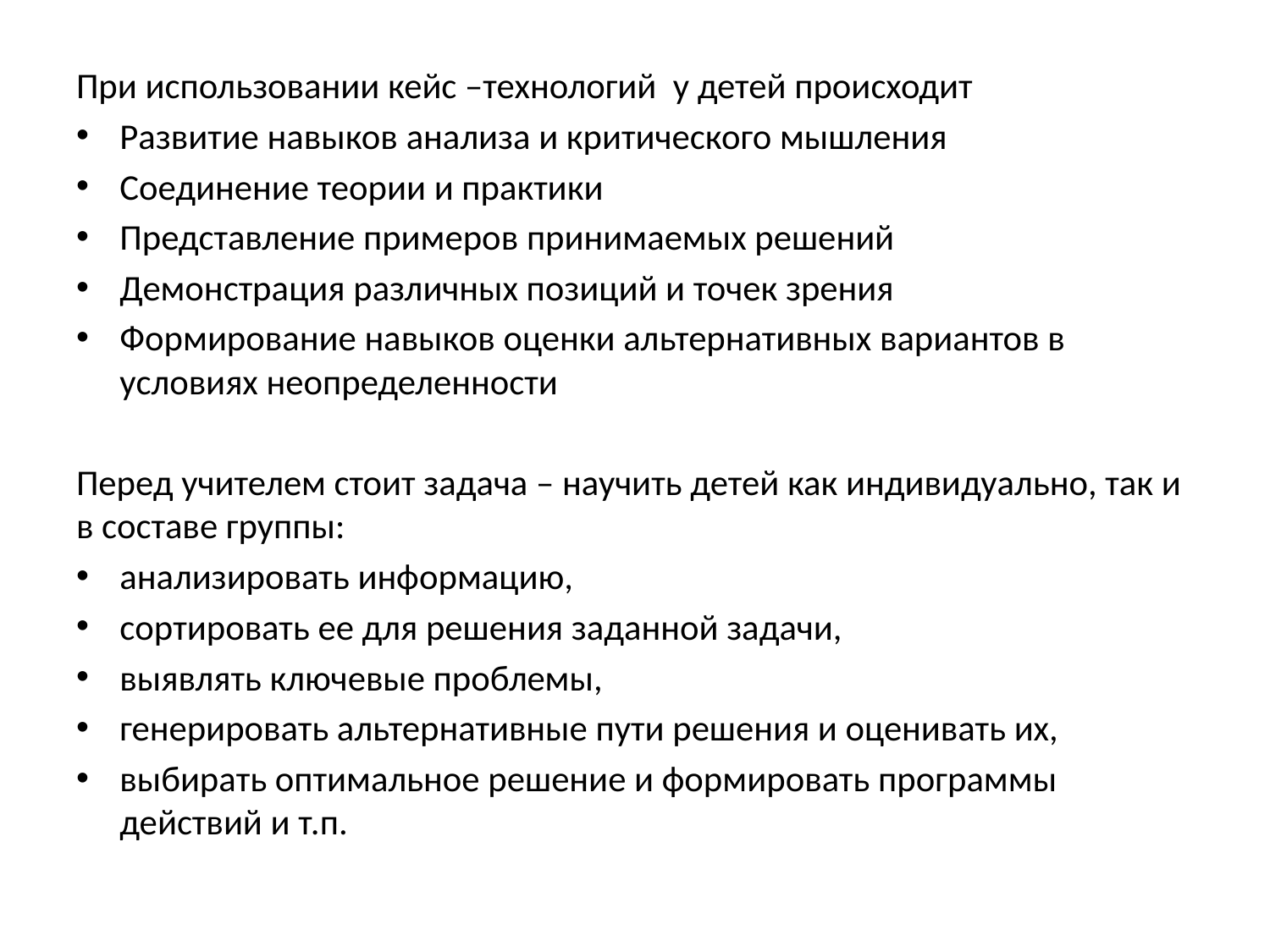

При использовании кейс –технологий  у детей происходит
Развитие навыков анализа и критического мышления
Соединение теории и практики
Представление примеров принимаемых решений
Демонстрация различных позиций и точек зрения
Формирование навыков оценки альтернативных вариантов в условиях неопределенности

Перед учителем стоит задача – научить детей как индивидуально, так и в составе группы:
анализировать информацию,
сортировать ее для решения заданной задачи,
выявлять ключевые проблемы,
генерировать альтернативные пути решения и оценивать их,
выбирать оптимальное решение и формировать программы действий и т.п.